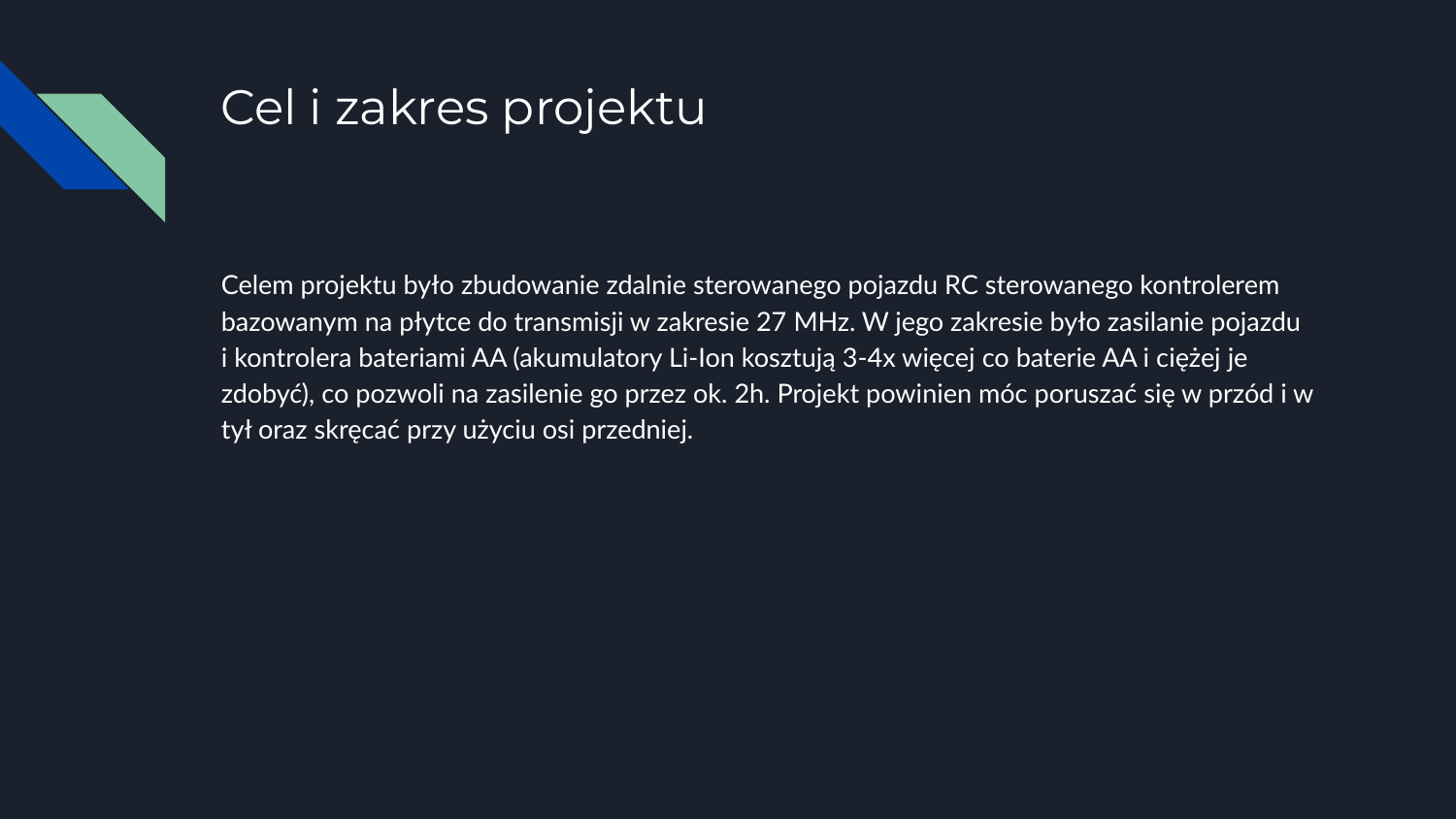

# Cel i zakres projektu
Celem projektu było zbudowanie zdalnie sterowanego pojazdu RC sterowanego kontrolerem bazowanym na płytce do transmisji w zakresie 27 MHz. W jego zakresie było zasilanie pojazdu i kontrolera bateriami AA (akumulatory Li-Ion kosztują 3-4x więcej co baterie AA i ciężej je zdobyć), co pozwoli na zasilenie go przez ok. 2h. Projekt powinien móc poruszać się w przód i w tył oraz skręcać przy użyciu osi przedniej.